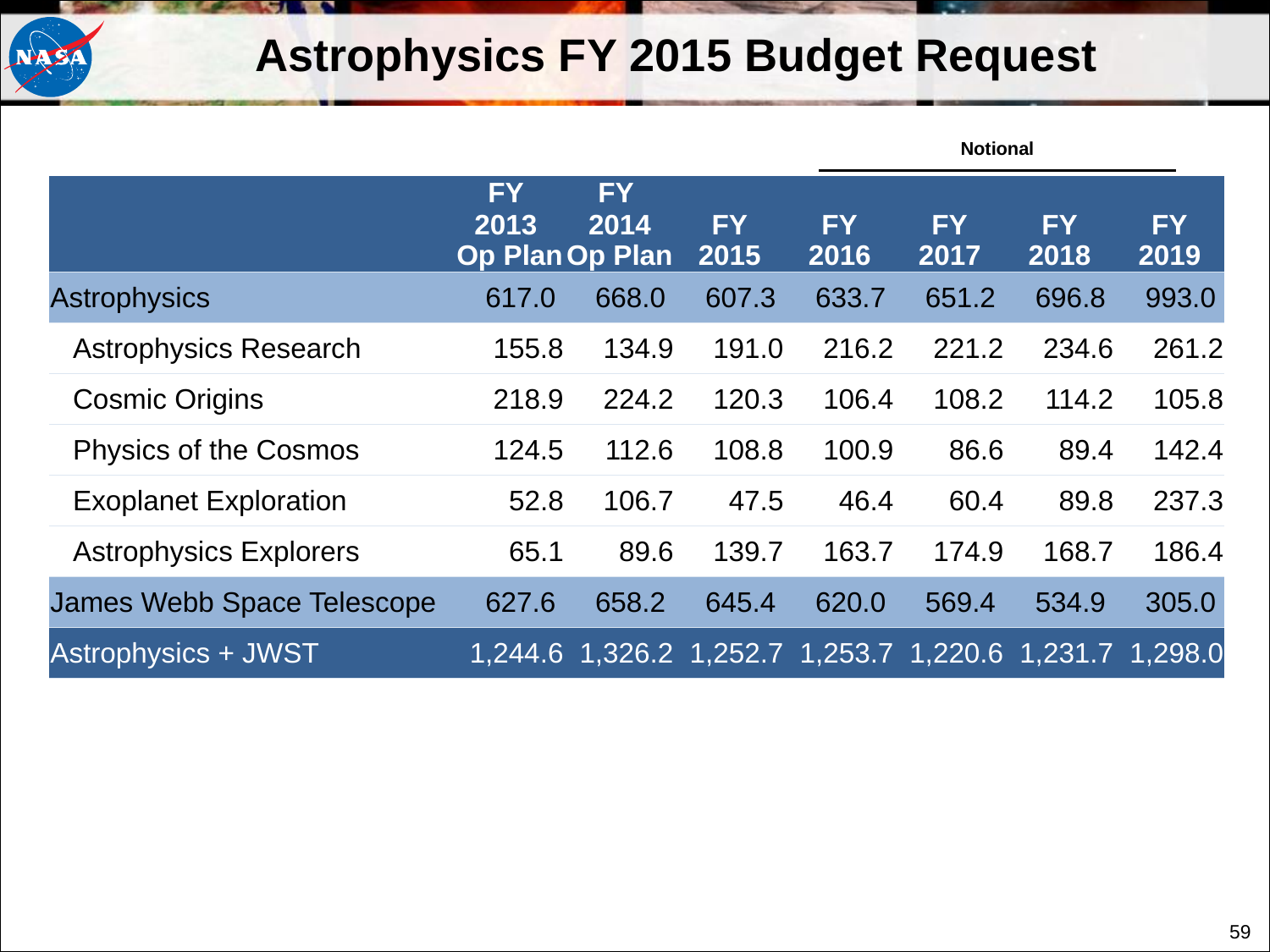

# Astrophysics FY 2015 Budget Request
| Notional |
| --- |
|  | FY 2013 Op Plan | FY 2014 Op Plan | FY 2015 | FY 2016 | FY 2017 | FY 2018 | FY 2019 |
| --- | --- | --- | --- | --- | --- | --- | --- |
| Astrophysics | 617.0 | 668.0 | 607.3 | 633.7 | 651.2 | 696.8 | 993.0 |
| Astrophysics Research | 155.8 | 134.9 | 191.0 | 216.2 | 221.2 | 234.6 | 261.2 |
| Cosmic Origins | 218.9 | 224.2 | 120.3 | 106.4 | 108.2 | 114.2 | 105.8 |
| Physics of the Cosmos | 124.5 | 112.6 | 108.8 | 100.9 | 86.6 | 89.4 | 142.4 |
| Exoplanet Exploration | 52.8 | 106.7 | 47.5 | 46.4 | 60.4 | 89.8 | 237.3 |
| Astrophysics Explorers | 65.1 | 89.6 | 139.7 | 163.7 | 174.9 | 168.7 | 186.4 |
| James Webb Space Telescope | 627.6 | 658.2 | 645.4 | 620.0 | 569.4 | 534.9 | 305.0 |
| Astrophysics + JWST | 1,244.6 | 1,326.2 | 1,252.7 | 1,253.7 | 1,220.6 | 1,231.7 | 1,298.0 |